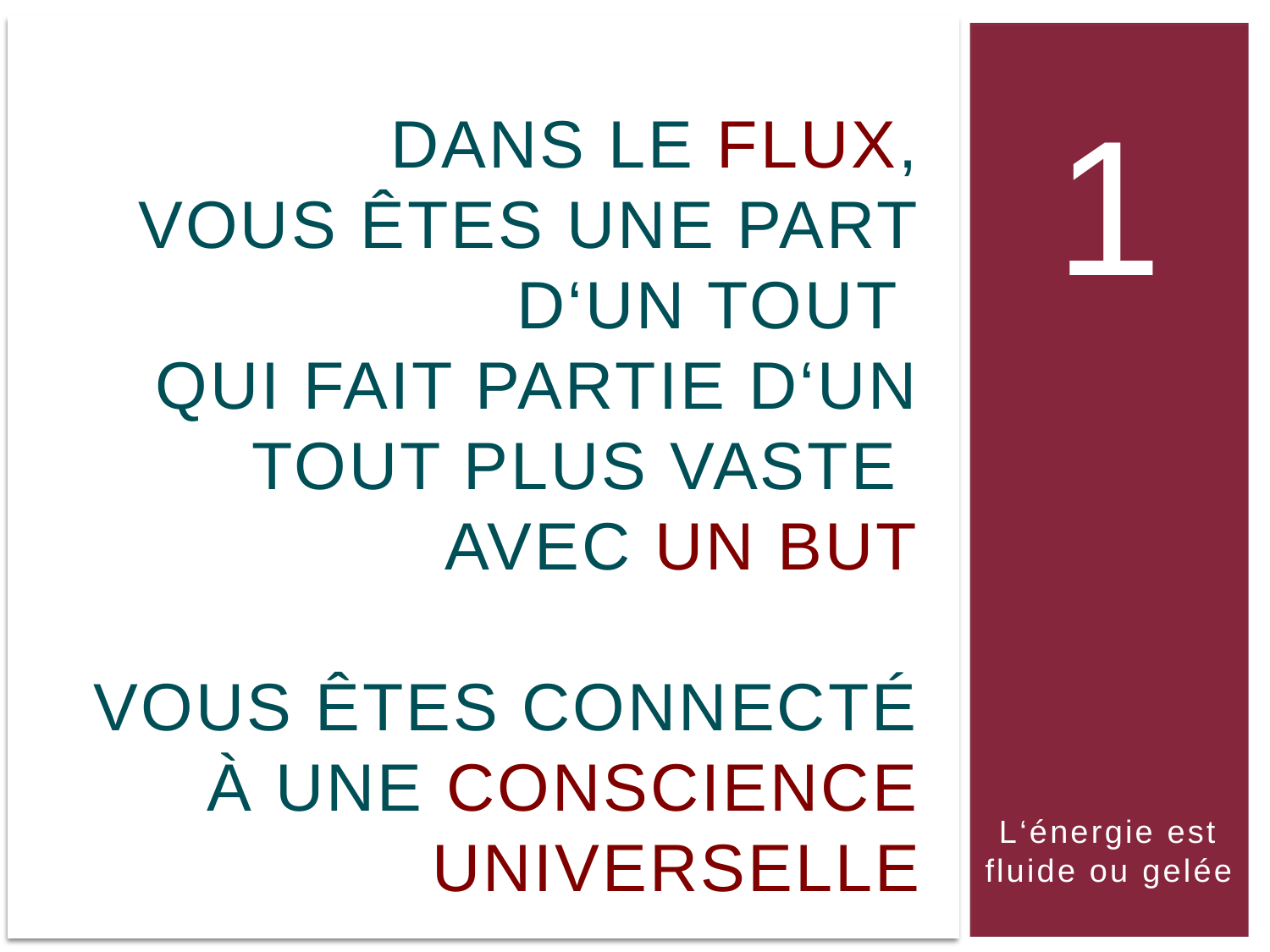

1

L‘énergie est fluide ou gelée
# Dans le flux, vous êtes une part d‘un tout qui fait partie d‘un tout plus vaste avec un but vous êtes connecté à une conscience universelle